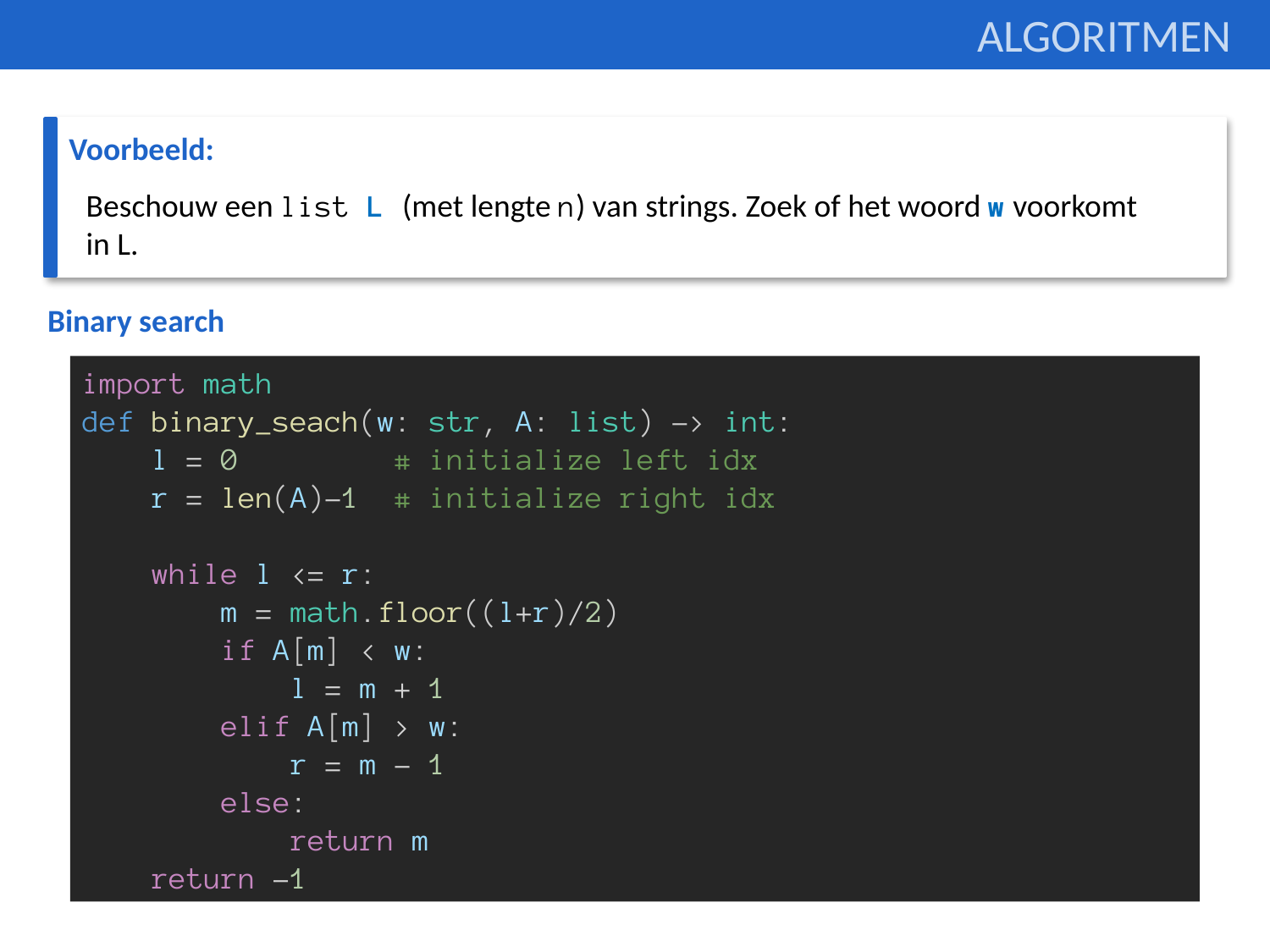

Algoritmen

Voorbeeld:
Beschouw een list L (met lengte n) van strings. Zoek of het woord w voorkomt in L.
Binary search
import math
def binary_seach(w: str, A: list) -> int:
    l = 0         # initialize left idx
    r = len(A)-1  # initialize right idx
    while l <= r:
        m = math.floor((l+r)/2)
        if A[m] < w:
            l = m + 1
        elif A[m] > w:
            r = m - 1
        else:
            return m
    return -1